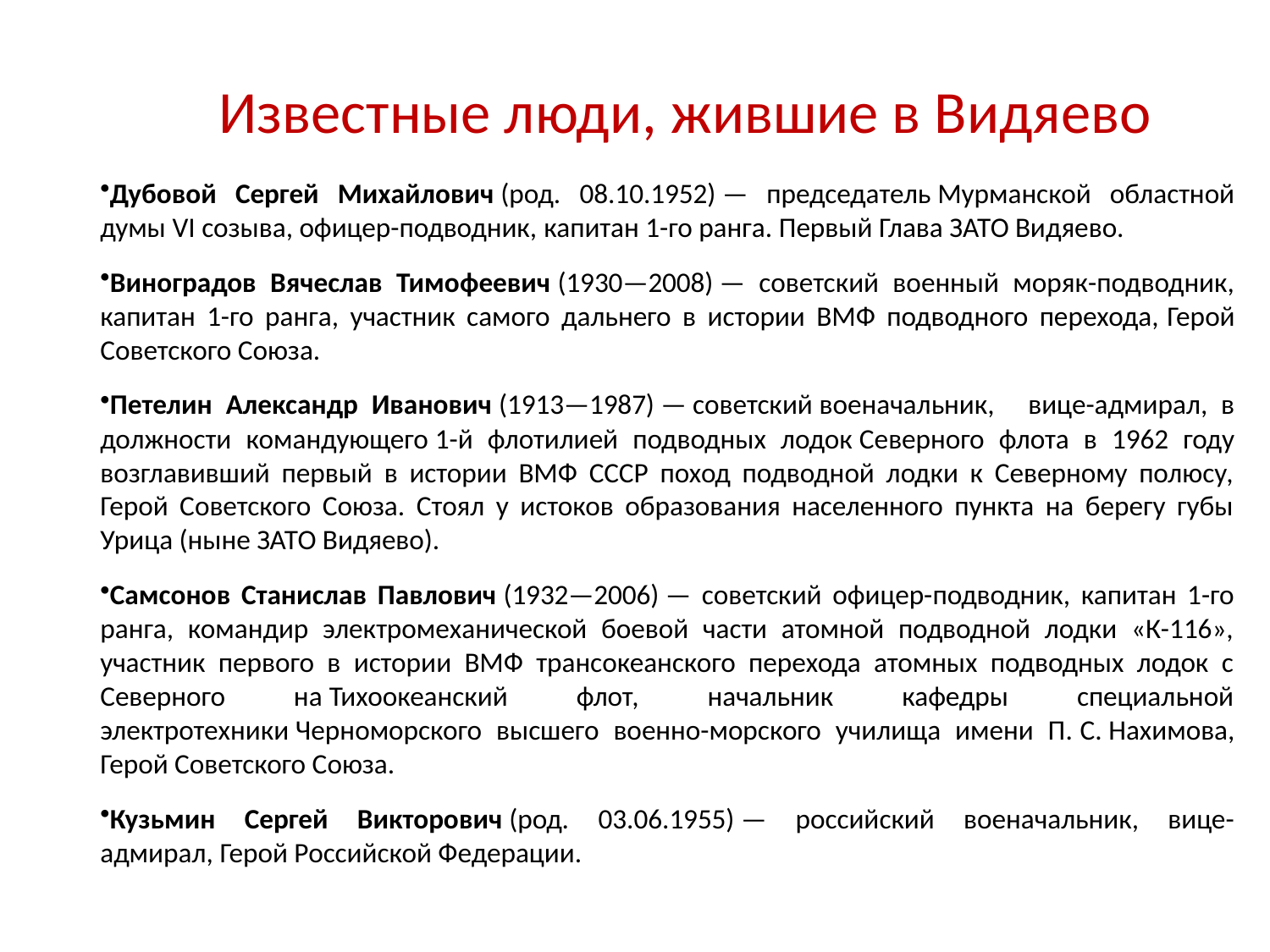

# Известные люди, жившие в Видяево

Дубовой Сергей Михайлович (род. 08.10.1952) — председатель Мурманской областной думы VI созыва, офицер-подводник, капитан 1-го ранга. Первый Глава ЗАТО Видяево.
Виноградов Вячеслав Тимофеевич (1930—2008) — советский военный моряк-подводник, капитан 1-го ранга, участник самого дальнего в истории ВМФ подводного перехода, Герой Советского Союза.
Петелин Александр Иванович (1913—1987) — советский военачальник,   вице-адмирал, в должности командующего 1-й флотилией подводных лодок Северного флота в 1962 году возглавивший первый в истории ВМФ СССР поход подводной лодки к Северному полюсу, Герой Советского Союза. Стоял у истоков образования населенного пункта на берегу губы Урица (ныне ЗАТО Видяево).
Самсонов Станислав Павлович (1932—2006) — советский офицер-подводник, капитан 1-го ранга, командир электромеханической боевой части атомной подводной лодки «К-116», участник первого в истории ВМФ трансокеанского перехода атомных подводных лодок с Северного на Тихоокеанский флот, начальник кафедры специальной электротехники Черноморского высшего военно-морского училища имени П. С. Нахимова, Герой Советского Союза.
Кузьмин Сергей Викторович (род. 03.06.1955) — российский военачальник, вице-адмирал, Герой Российской Федерации.